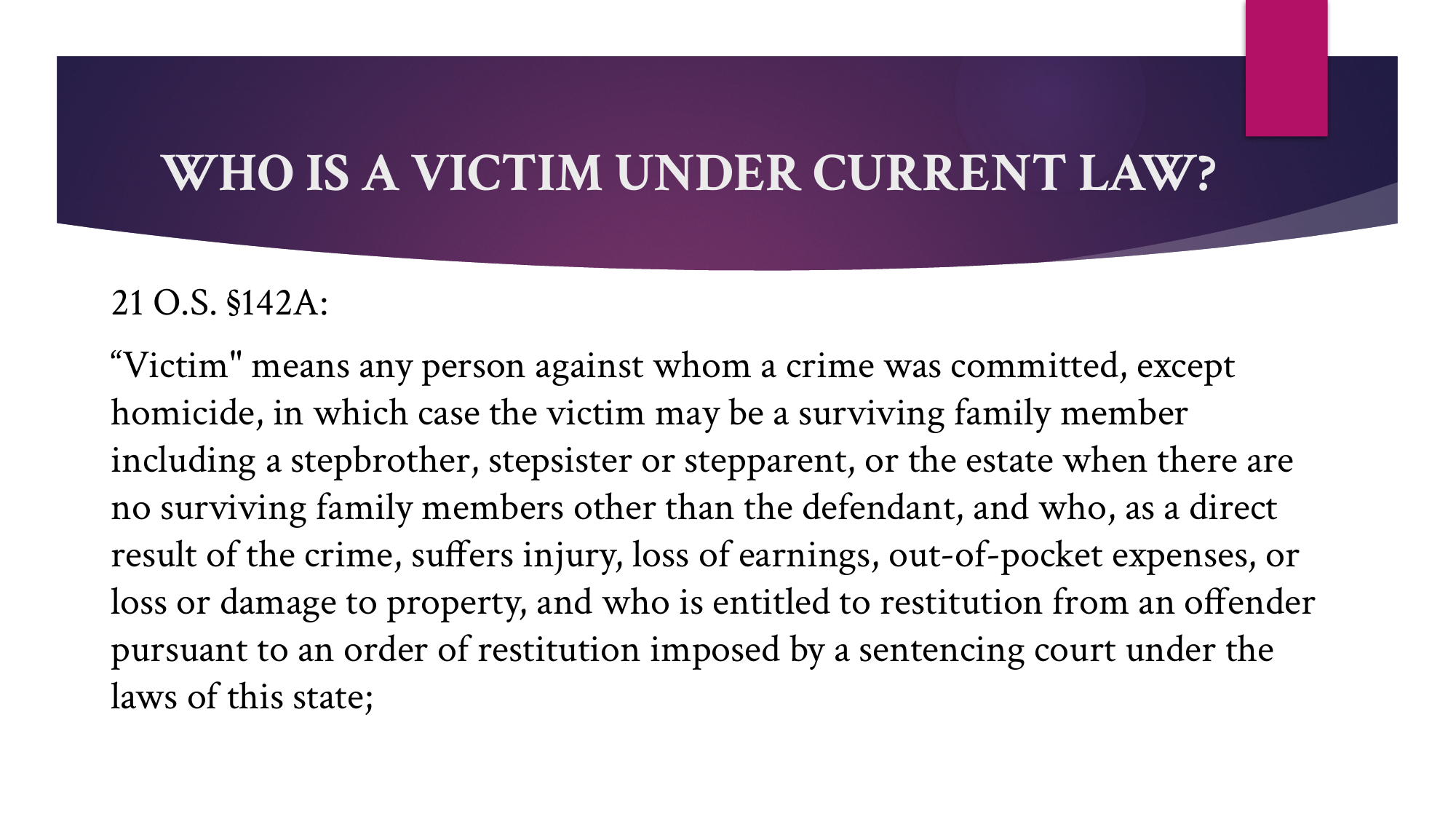

# WHO IS A VICTIM UNDER CURRENT LAW?
21 O.S. §142A:
“Victim" means any person against whom a crime was committed, except homicide, in which case the victim may be a surviving family member including a stepbrother, stepsister or stepparent, or the estate when there are no surviving family members other than the defendant, and who, as a direct result of the crime, suffers injury, loss of earnings, out-of-pocket expenses, or loss or damage to property, and who is entitled to restitution from an offender pursuant to an order of restitution imposed by a sentencing court under the laws of this state;